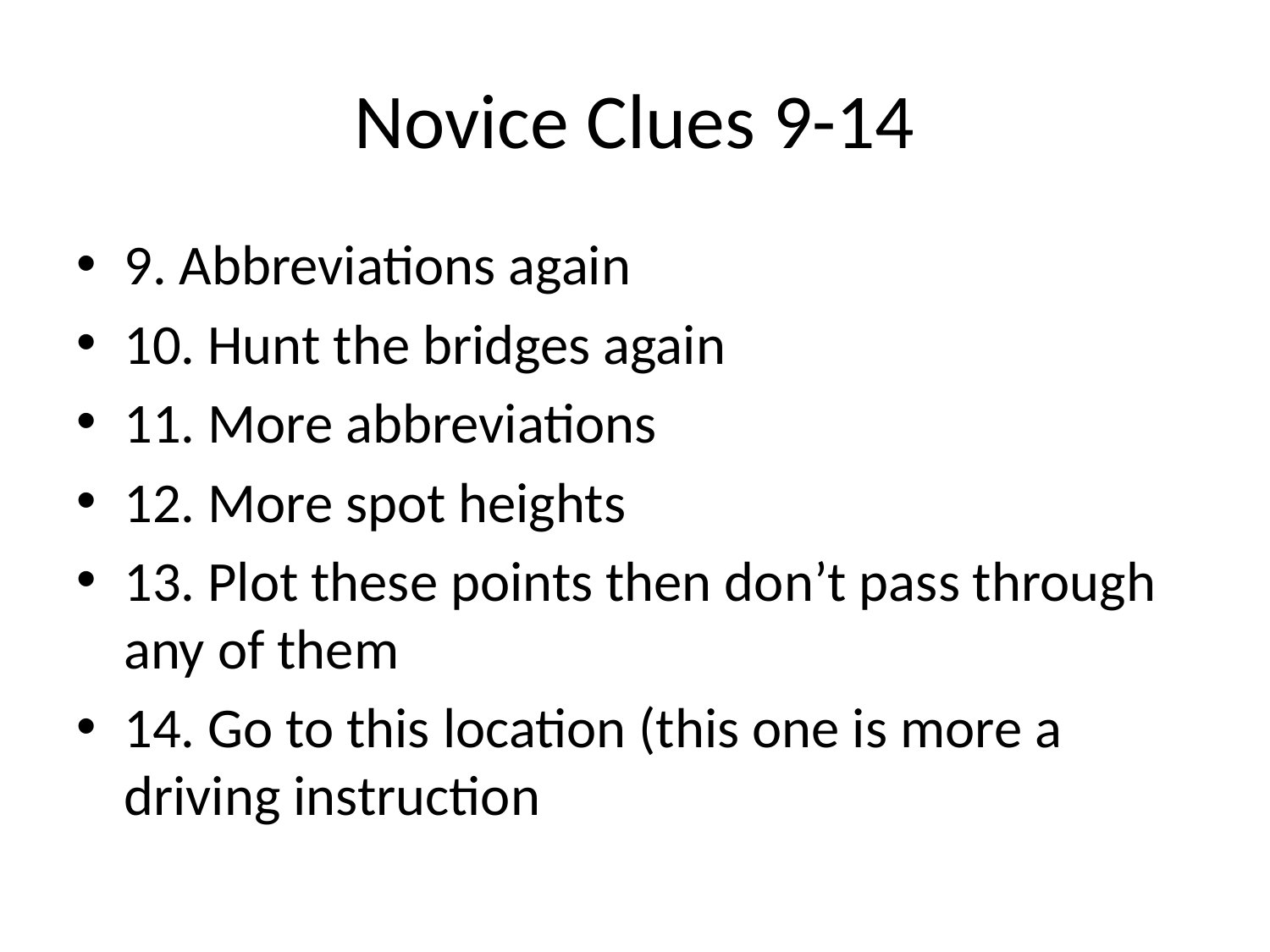

# Novice Clues 9-14
9. Abbreviations again
10. Hunt the bridges again
11. More abbreviations
12. More spot heights
13. Plot these points then don’t pass through any of them
14. Go to this location (this one is more a driving instruction